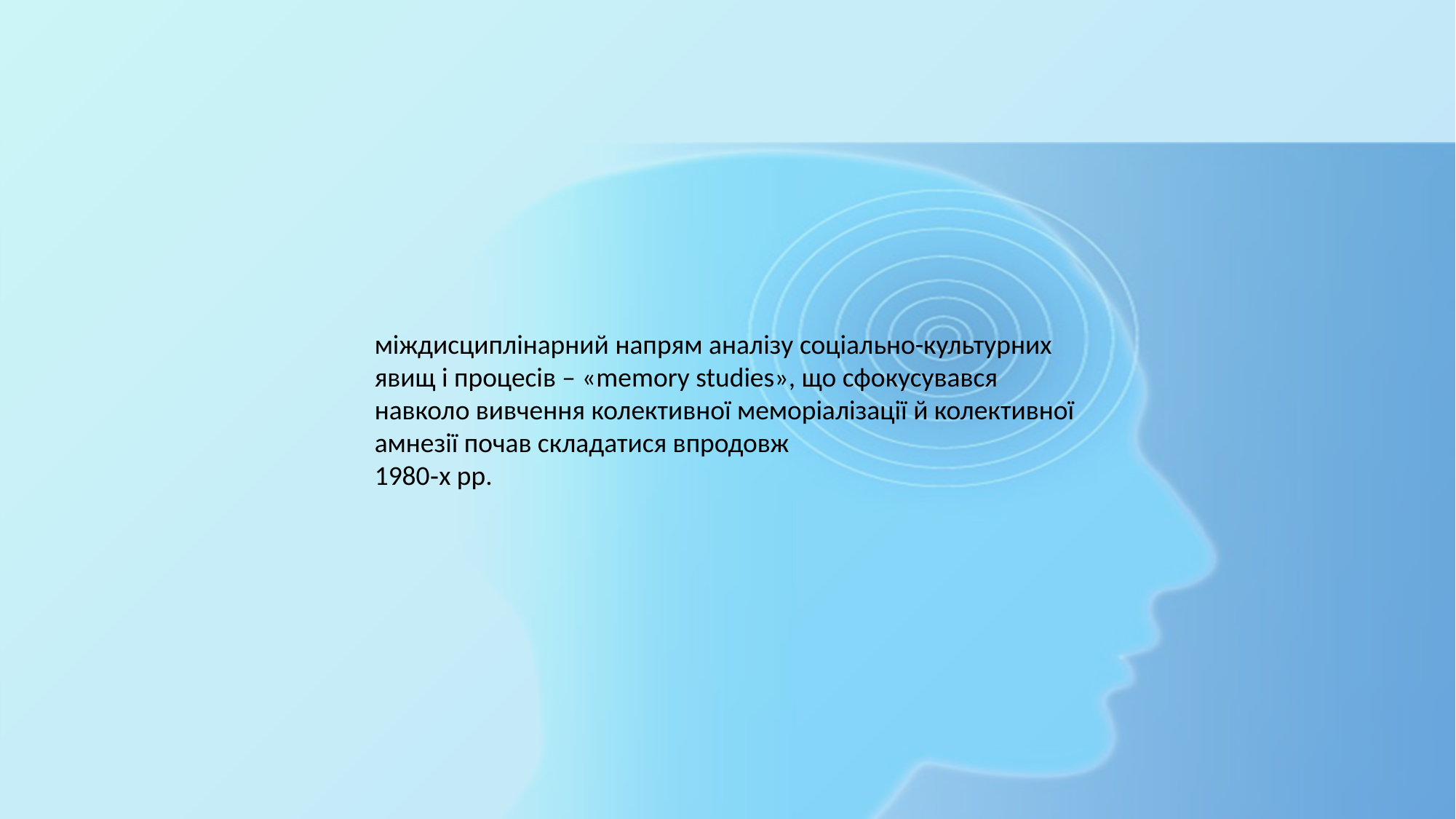

міждисциплінарний напрям аналізу соціально-культурних
явищ і процесів – «memory studies», що сфокусувався навколо вивчення колективної меморіалізації й колективної амнезії почав складатися впродовж
1980‑х рр.